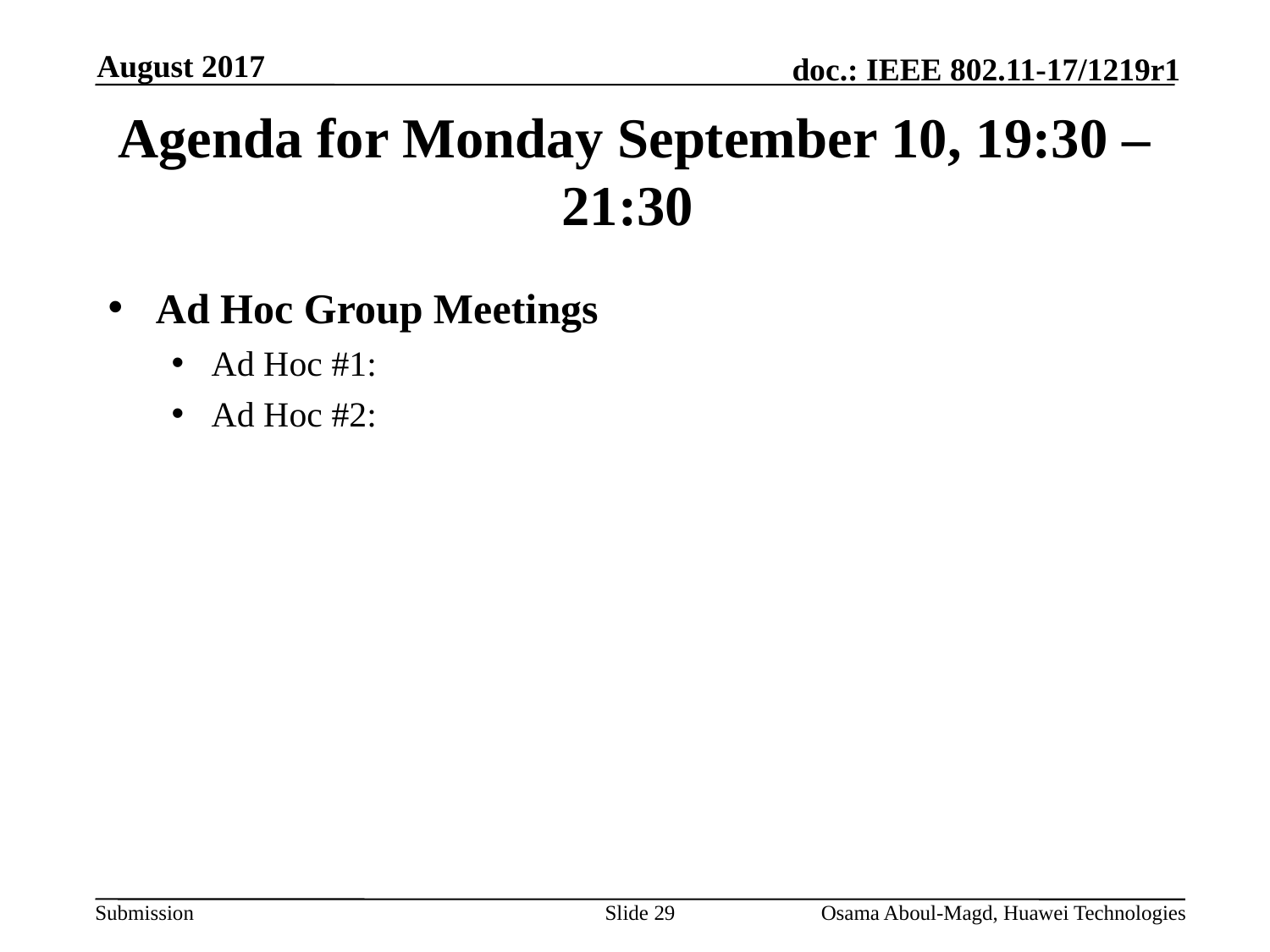

August 2017
# Agenda for Monday September 10, 19:30 – 21:30
Ad Hoc Group Meetings
Ad Hoc #1:
Ad Hoc #2:

Slide 29
Osama Aboul-Magd, Huawei Technologies